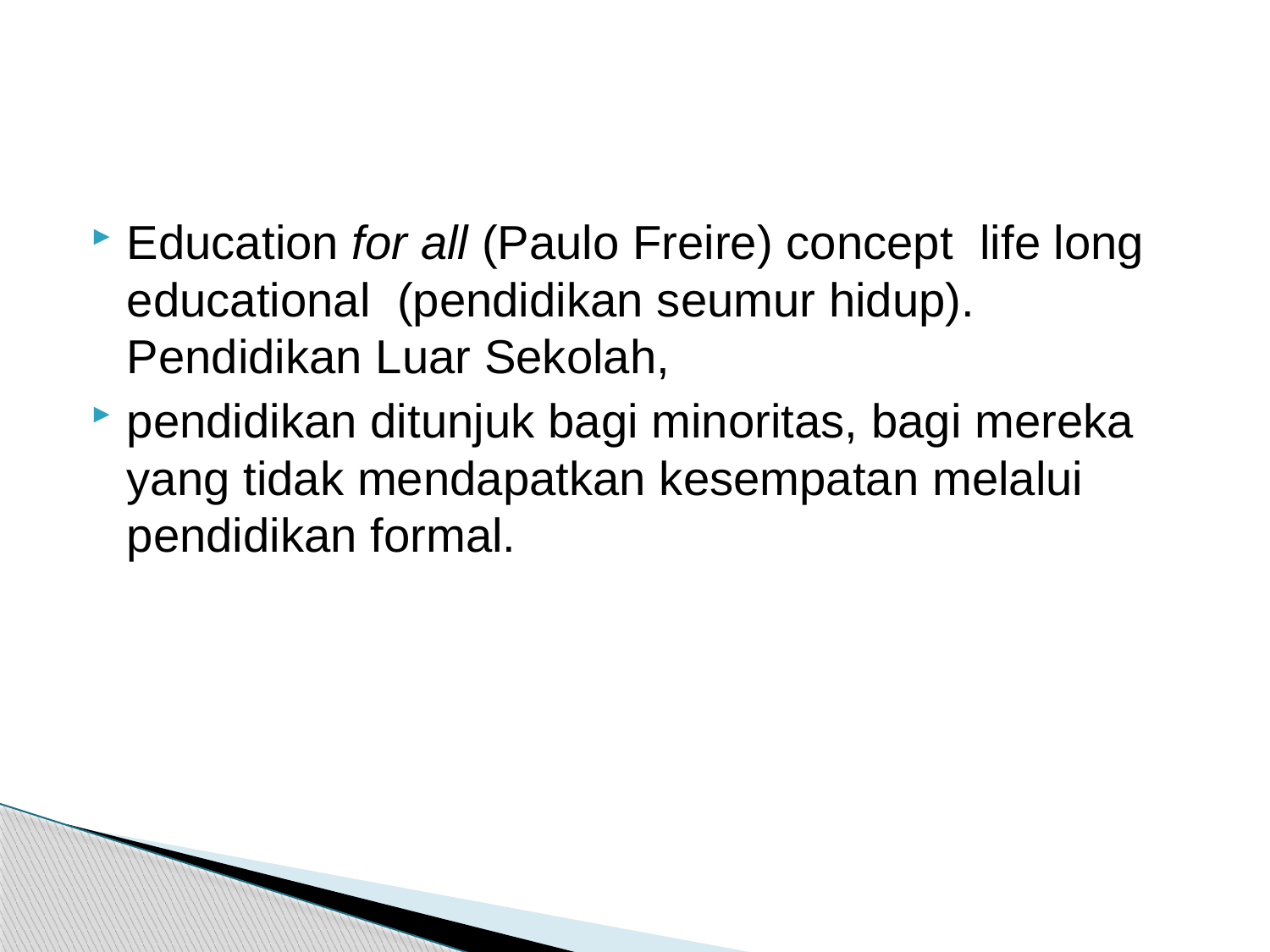

#
Education for all (Paulo Freire) concept  life long educational  (pendidikan seumur hidup). Pendidikan Luar Sekolah,
pendidikan ditunjuk bagi minoritas, bagi mereka yang tidak mendapatkan kesempatan melalui pendidikan formal.